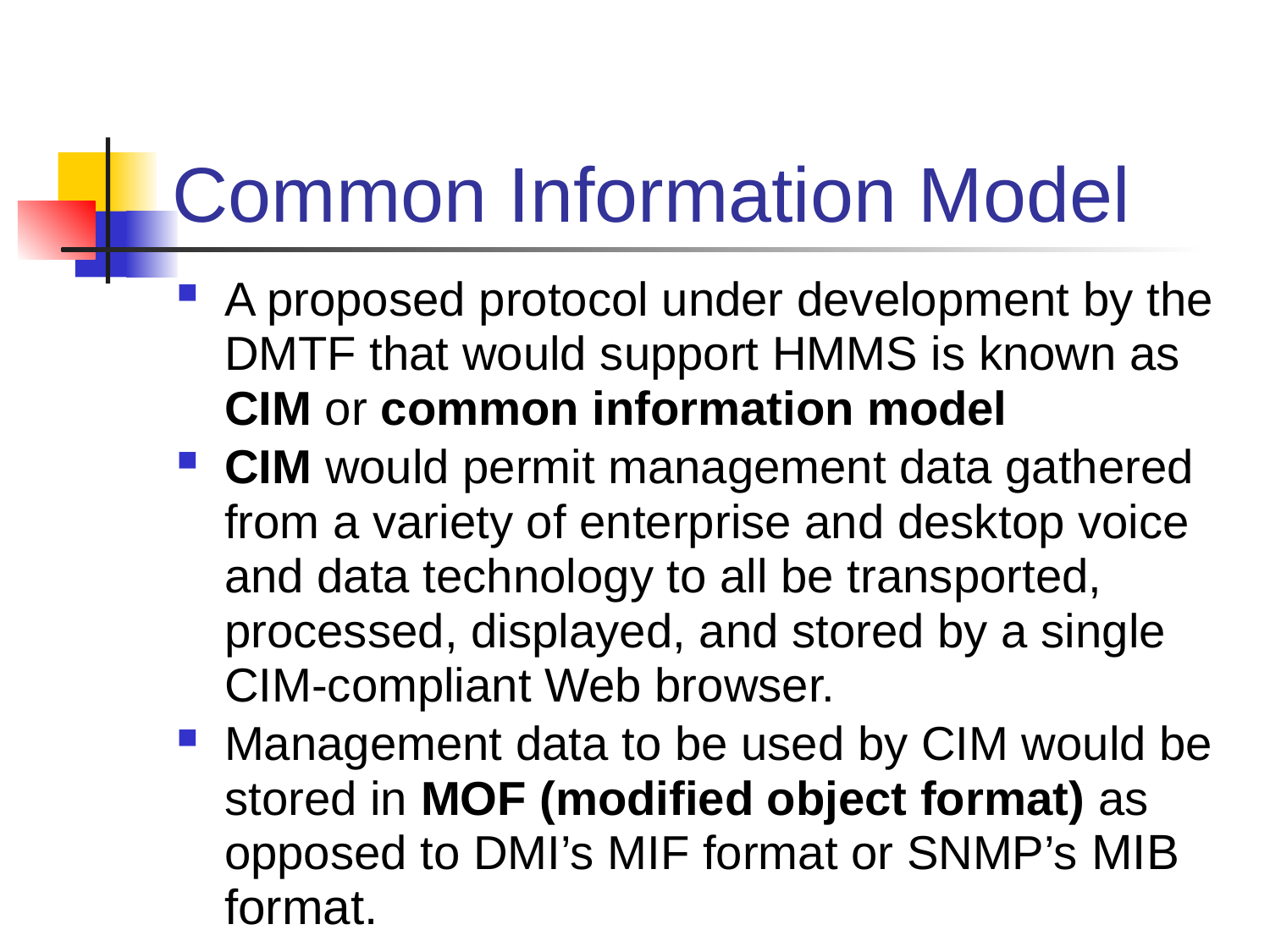

# Common Information Model
A proposed protocol under development by the DMTF that would support HMMS is known as CIM or common information model
CIM would permit management data gathered from a variety of enterprise and desktop voice and data technology to all be transported, processed, displayed, and stored by a single CIM-compliant Web browser.
Management data to be used by CIM would be stored in MOF (modified object format) as opposed to DMI’s MIF format or SNMP’s MIB format.